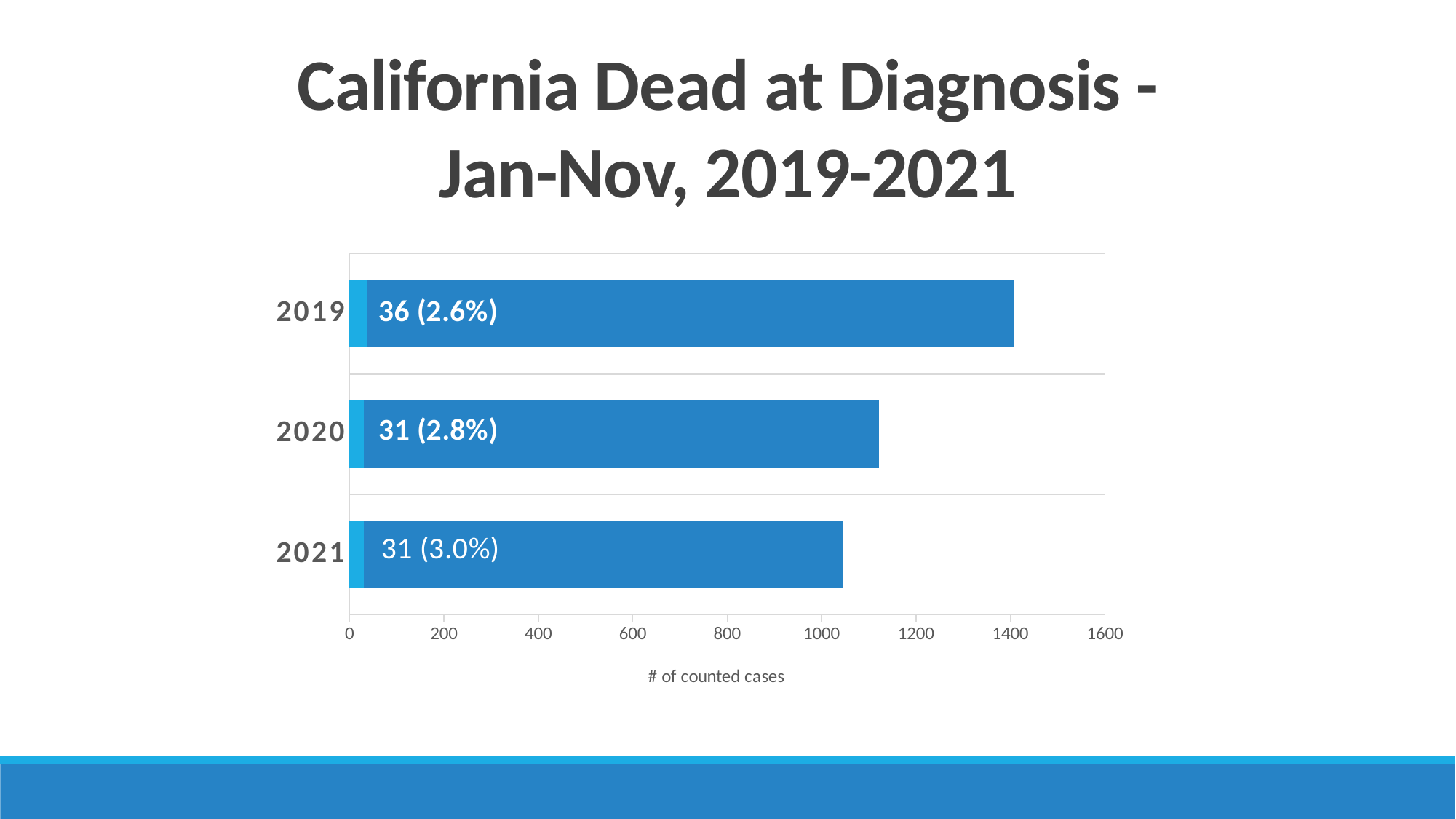

California Dead at Diagnosis -
Jan-Nov, 2019-2021

### Chart

| Category | Dead at Diagnosis | Total |
|---|---|---|
| 2021 | 31.0 | 1013.0 |
| 2020 | 31.0 | 1090.0 |
| 2019 | 36.0 | 1373.0 |